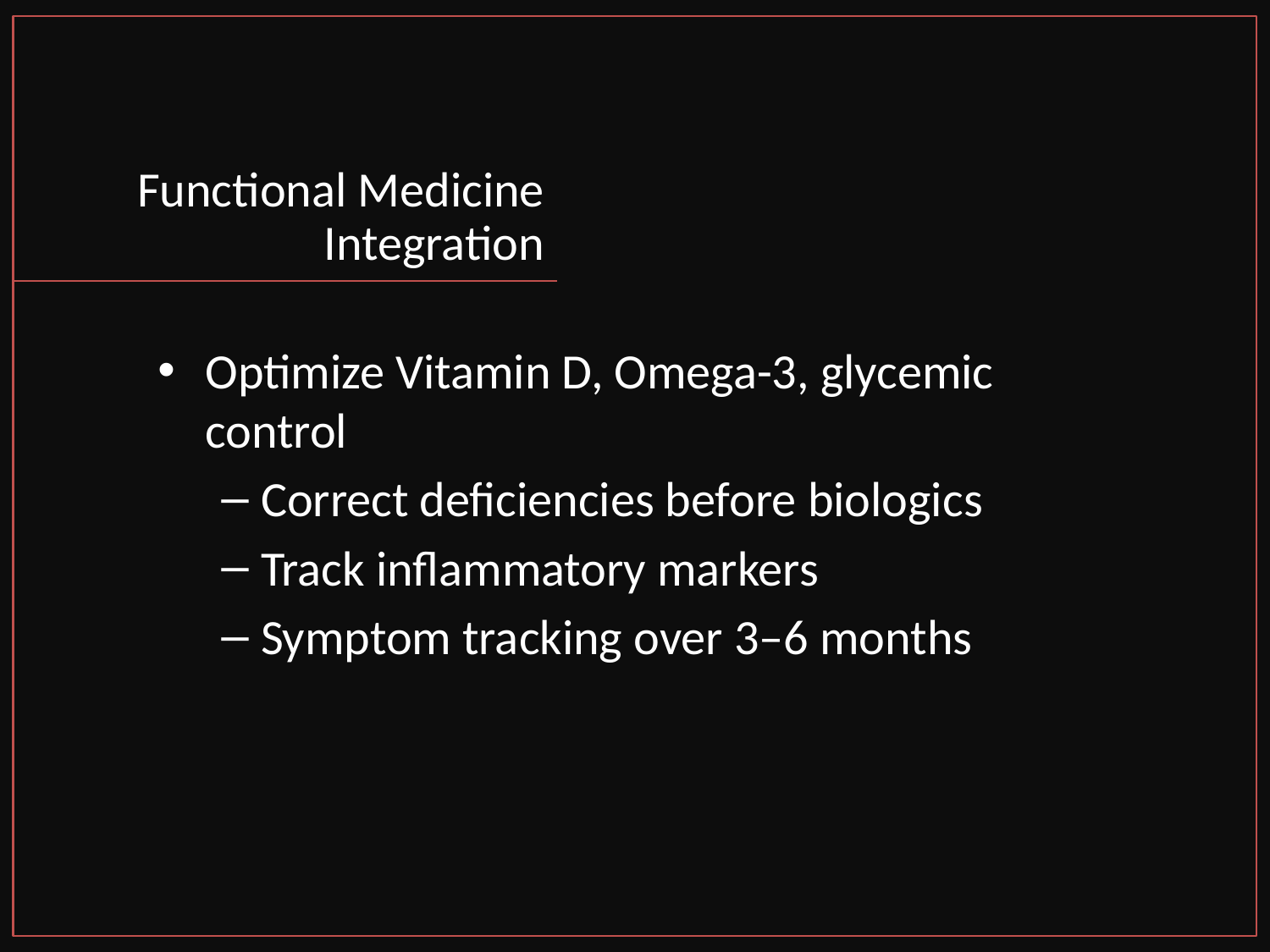

# Functional Medicine Integration
Optimize Vitamin D, Omega-3, glycemic control
Correct deficiencies before biologics
Track inflammatory markers
Symptom tracking over 3–6 months